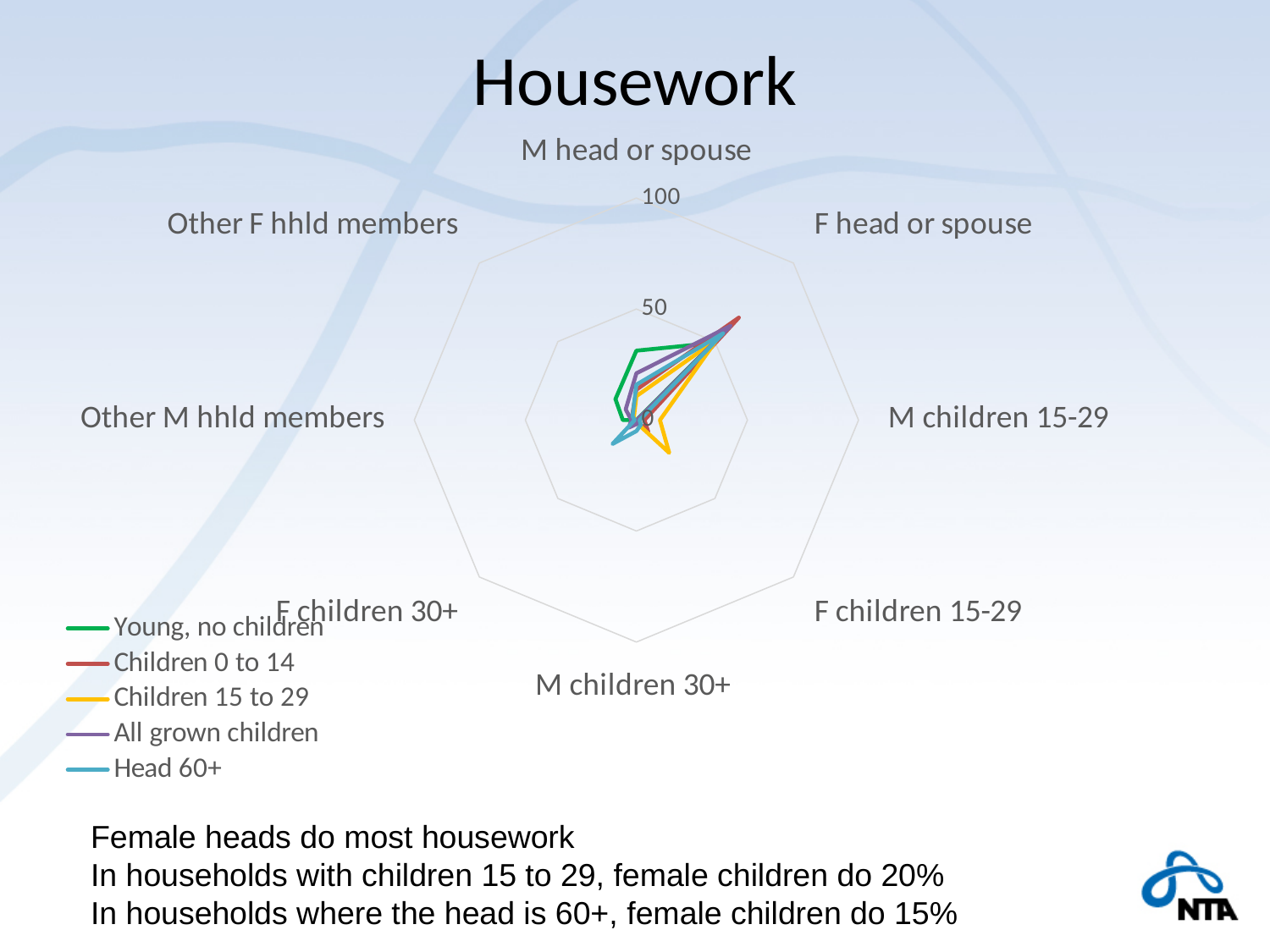

# Housework

### Chart

| Category | Young, no children | Children 0 to 14 | Children 15 to 29 | All grown children | Head 60+ |
|---|---|---|---|---|---|
| M head or spouse | 31.25253 | 13.66603 | 10.76844 | 21.06625 | 15.95336 |
| F head or spouse  | 49.10571 | 65.2224 | 51.30207 | 60.02295 | 55.20353 |
| M children 15-29  | 0.0 | 3.643588 | 10.61381 | 0.25425 | 1.39666 |
| F children 15-29 | 0.1876635 | 7.618018 | 20.90313 | 2.275241 | 2.923624 |
| M children 30+  | 0.0 | 0.1109135 | 1.141644 | 1.808132 | 4.959339 |
| F children 30+ | 0.0 | 0.4097801 | 2.954155 | 4.781572 | 15.25745 |
| Other M hhld members | 6.105928 | 0.6743142 | 0.3681936 | 2.293956 | 0.7835723 |
| Other F hhld members | 13.34294 | 2.709056 | 1.628083 | 6.840763 | 2.471577 |

Female heads do most housework
In households with children 15 to 29, female children do 20%
In households where the head is 60+, female children do 15%